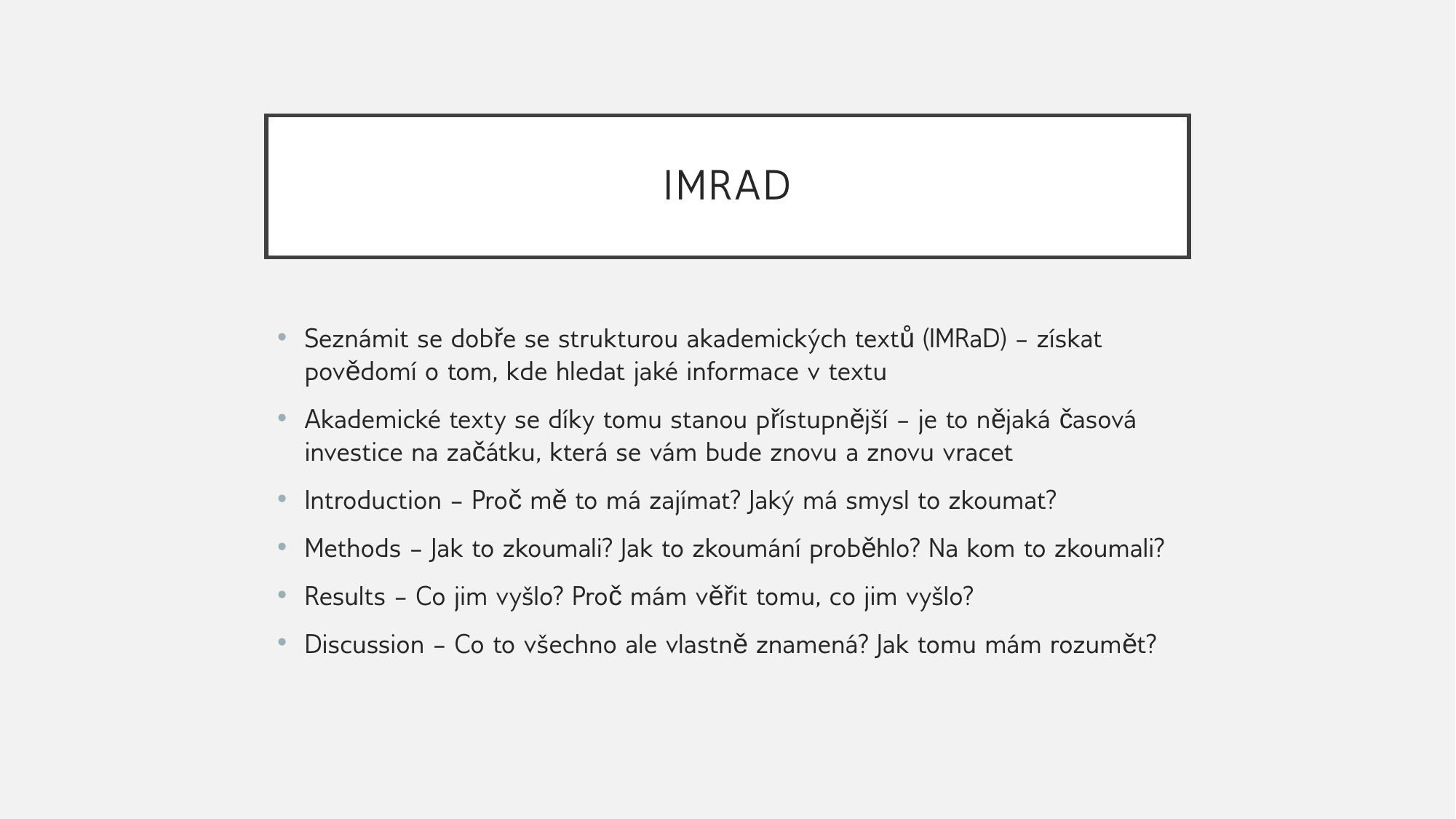

# IMRaD
Seznámit se dobře se strukturou akademických textů (IMRaD) – získat povědomí o tom, kde hledat jaké informace v textu
Akademické texty se díky tomu stanou přístupnější – je to nějaká časová investice na začátku, která se vám bude znovu a znovu vracet
Introduction – Proč mě to má zajímat? Jaký má smysl to zkoumat?
Methods – Jak to zkoumali? Jak to zkoumání proběhlo? Na kom to zkoumali?
Results – Co jim vyšlo? Proč mám věřit tomu, co jim vyšlo?
Discussion – Co to všechno ale vlastně znamená? Jak tomu mám rozumět?